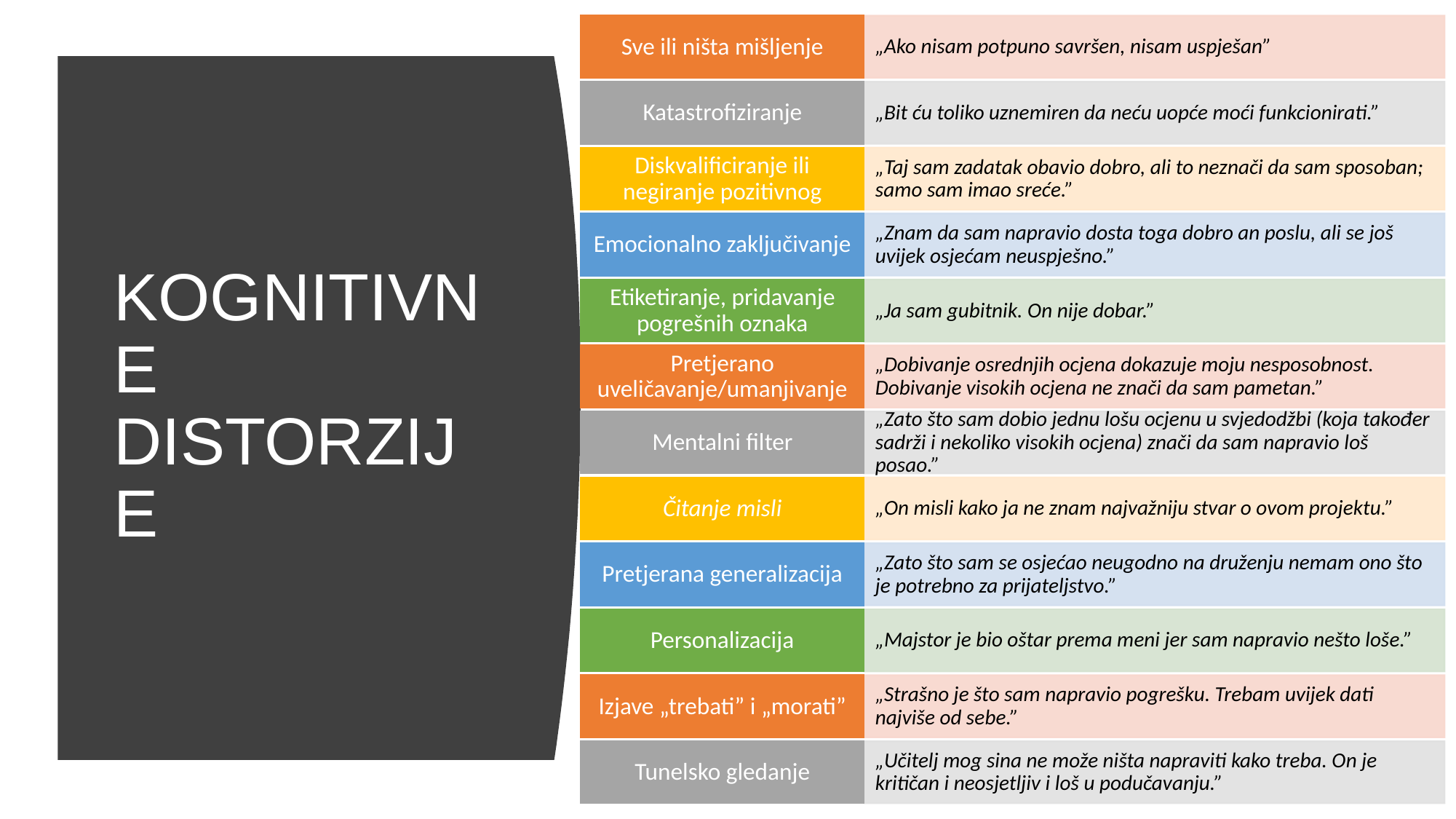

„Ako nisam potpuno savršen, nisam uspješan”
Sve ili ništa mišljenje
„Bit ću toliko uznemiren da neću uopće moći funkcionirati.”
Katastrofiziranje
„Taj sam zadatak obavio dobro, ali to neznači da sam sposoban; samo sam imao sreće.”
Diskvalificiranje ili negiranje pozitivnog
„Znam da sam napravio dosta toga dobro an poslu, ali se još uvijek osjećam neuspješno.”
Emocionalno zaključivanje
„Ja sam gubitnik. On nije dobar.”
Etiketiranje, pridavanje pogrešnih oznaka
„Dobivanje osrednjih ocjena dokazuje moju nesposobnost. Dobivanje visokih ocjena ne znači da sam pametan.”
Pretjerano uveličavanje/umanjivanje
„Zato što sam dobio jednu lošu ocjenu u svjedodžbi (koja također sadrži i nekoliko visokih ocjena) znači da sam napravio loš posao.”
Mentalni filter
„On misli kako ja ne znam najvažniju stvar o ovom projektu.”
Čitanje misli
„Zato što sam se osjećao neugodno na druženju nemam ono što je potrebno za prijateljstvo.”
Pretjerana generalizacija
„Majstor je bio oštar prema meni jer sam napravio nešto loše.”
Personalizacija
„Strašno je što sam napravio pogrešku. Trebam uvijek dati najviše od sebe.”
Izjave „trebati” i „morati”
„Učitelj mog sina ne može ništa napraviti kako treba. On je kritičan i neosjetljiv i loš u podučavanju.”
Tunelsko gledanje

# KOGNITIVNE DISTORZIJE